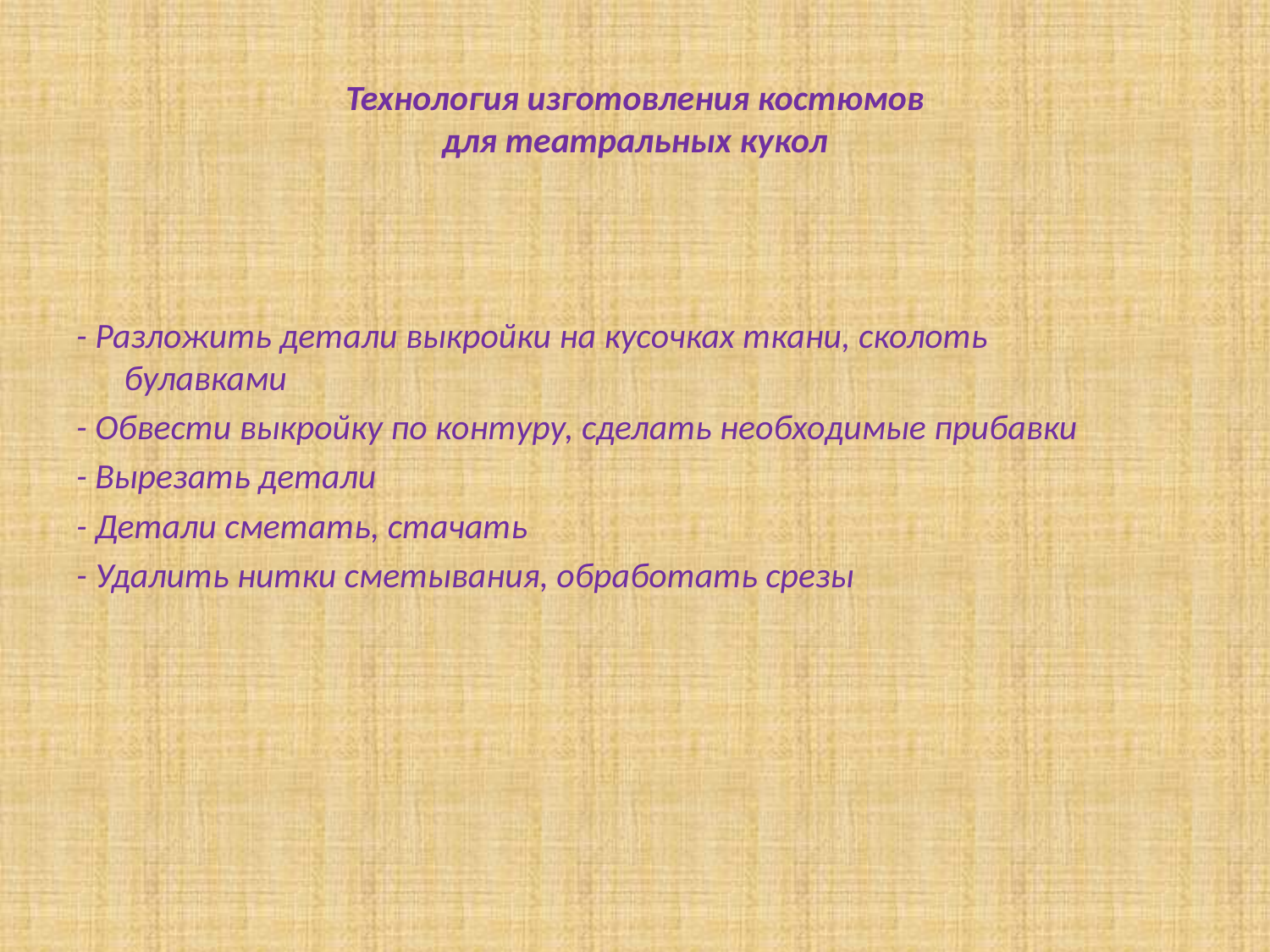

# Технология изготовления костюмов для театральных кукол
- Разложить детали выкройки на кусочках ткани, сколоть булавками
- Обвести выкройку по контуру, сделать необходимые прибавки
- Вырезать детали
- Детали сметать, стачать
- Удалить нитки сметывания, обработать срезы